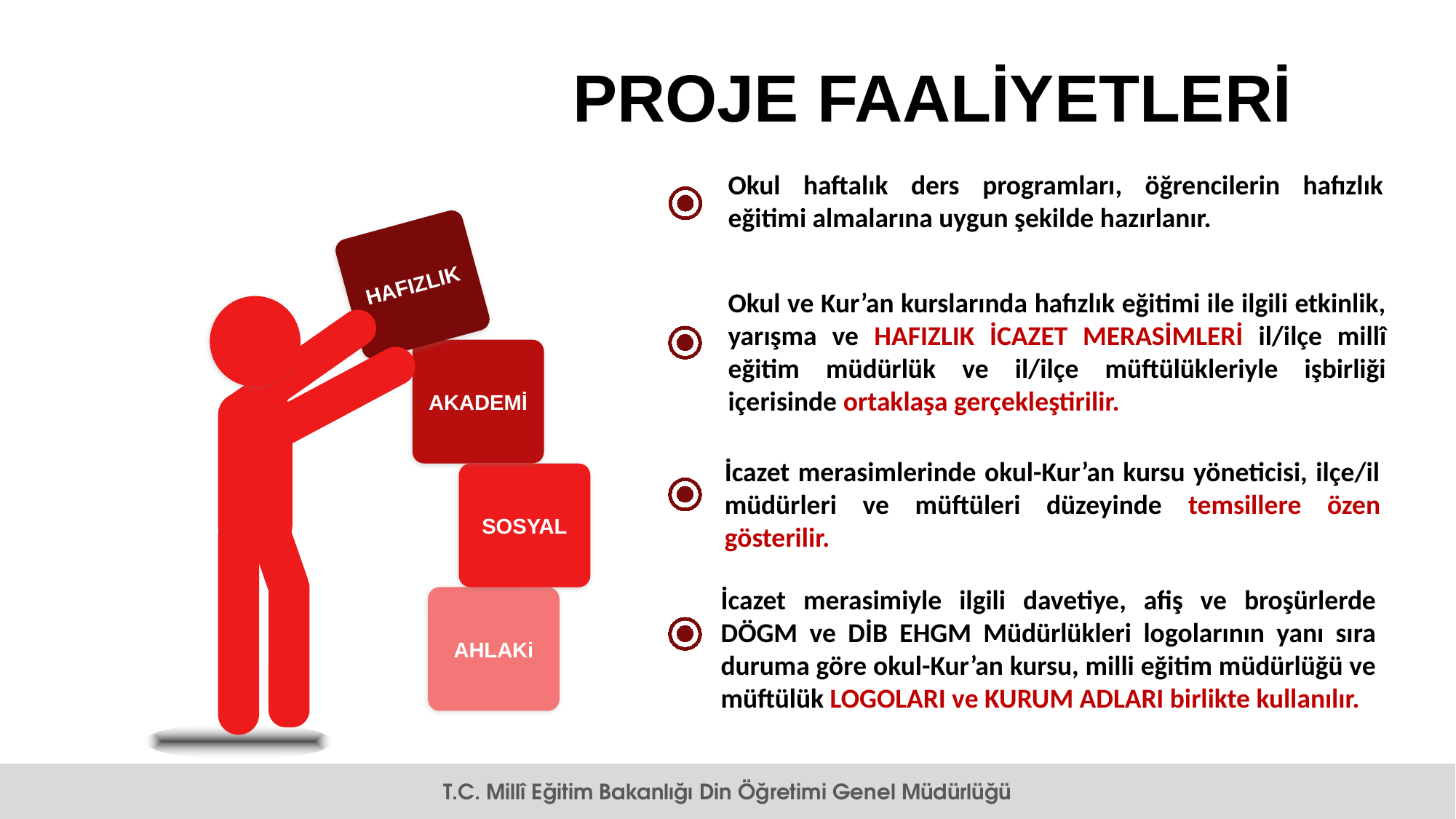

PROJE FAALİYETLERİ
Okul haftalık ders programları, öğrencilerin hafızlık eğitimi almalarına uygun şekilde hazırlanır.

HAFIZLIK
Okul ve Kur’an kurslarında hafızlık eğitimi ile ilgili etkinlik, yarışma ve HAFIZLIK İCAZET MERASİMLERİ il/ilçe millî eğitim müdürlük ve il/ilçe müftülükleriyle işbirliği içerisinde ortaklaşa gerçekleştirilir.

AKADEMİ
İcazet merasimlerinde okul-Kur’an kursu yöneticisi, ilçe/il müdürleri ve müftüleri düzeyinde temsillere özen gösterilir.
SOSYAL

İcazet merasimiyle ilgili davetiye, afiş ve broşürlerde DÖGM ve DİB EHGM Müdürlükleri logolarının yanı sıra duruma göre okul-Kur’an kursu, milli eğitim müdürlüğü ve müftülük LOGOLARI ve KURUM ADLARI birlikte kullanılır.
AHLAKi